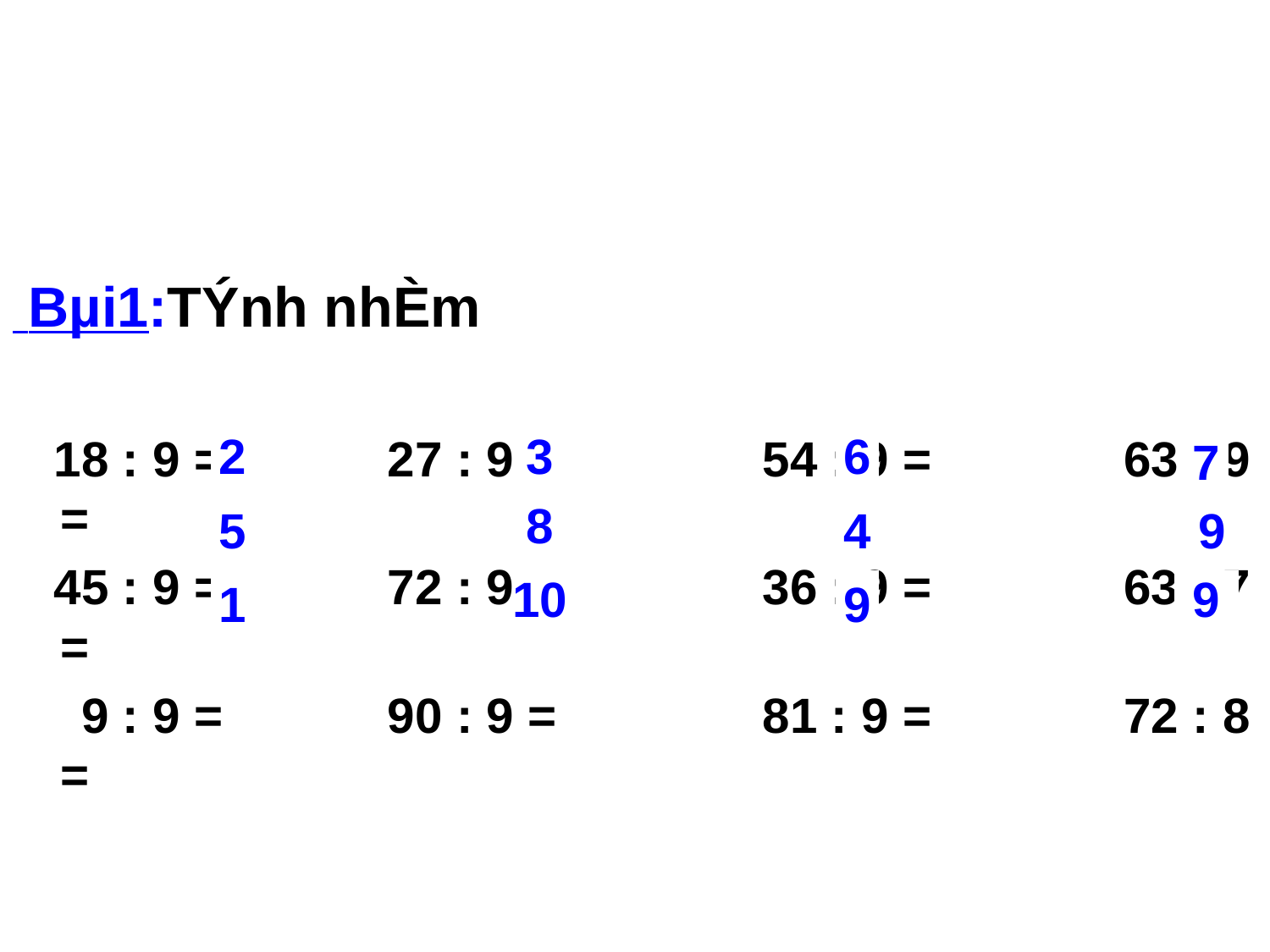

Bµi1:TÝnh nhÈm

   18 : 9 =            27 : 9 =               54 : 9 =              63 : 9 =
   45 : 9 =            72 : 9 =               36 : 9 =              63 : 7 =
     9 : 9 =            90 : 9 =               81 : 9 =              72 : 8 =
2
3
6
7

5
8
4
9
10
1
9
9